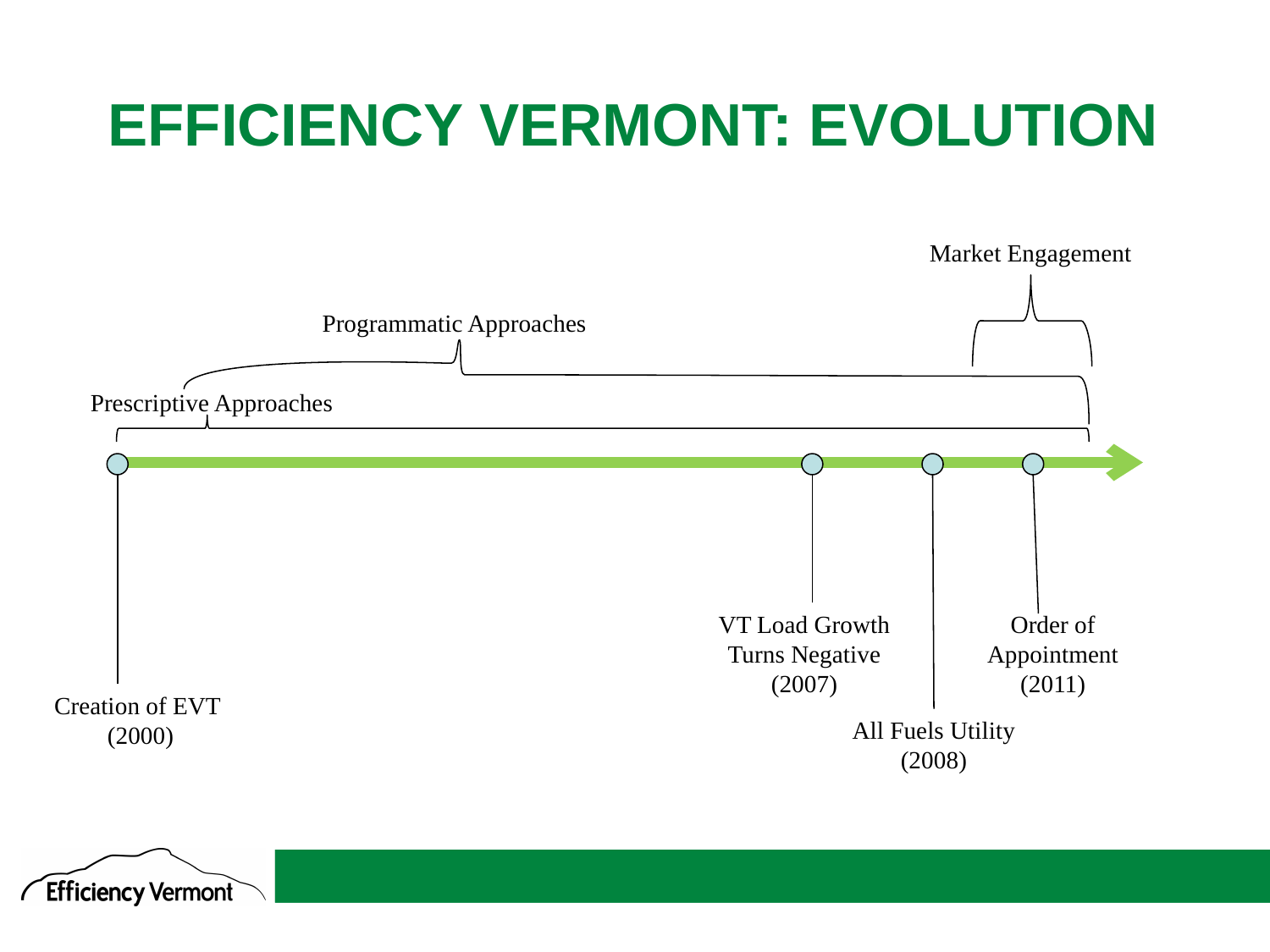

# EFFICIENCY VERMONT: EVOLUTION

Market Engagement

Programmatic Approaches
Prescriptive Approaches

VT Load Growth Turns Negative
(2007)
Order of Appointment
(2011)
Creation of EVT
 (2000)
All Fuels Utility
(2008)